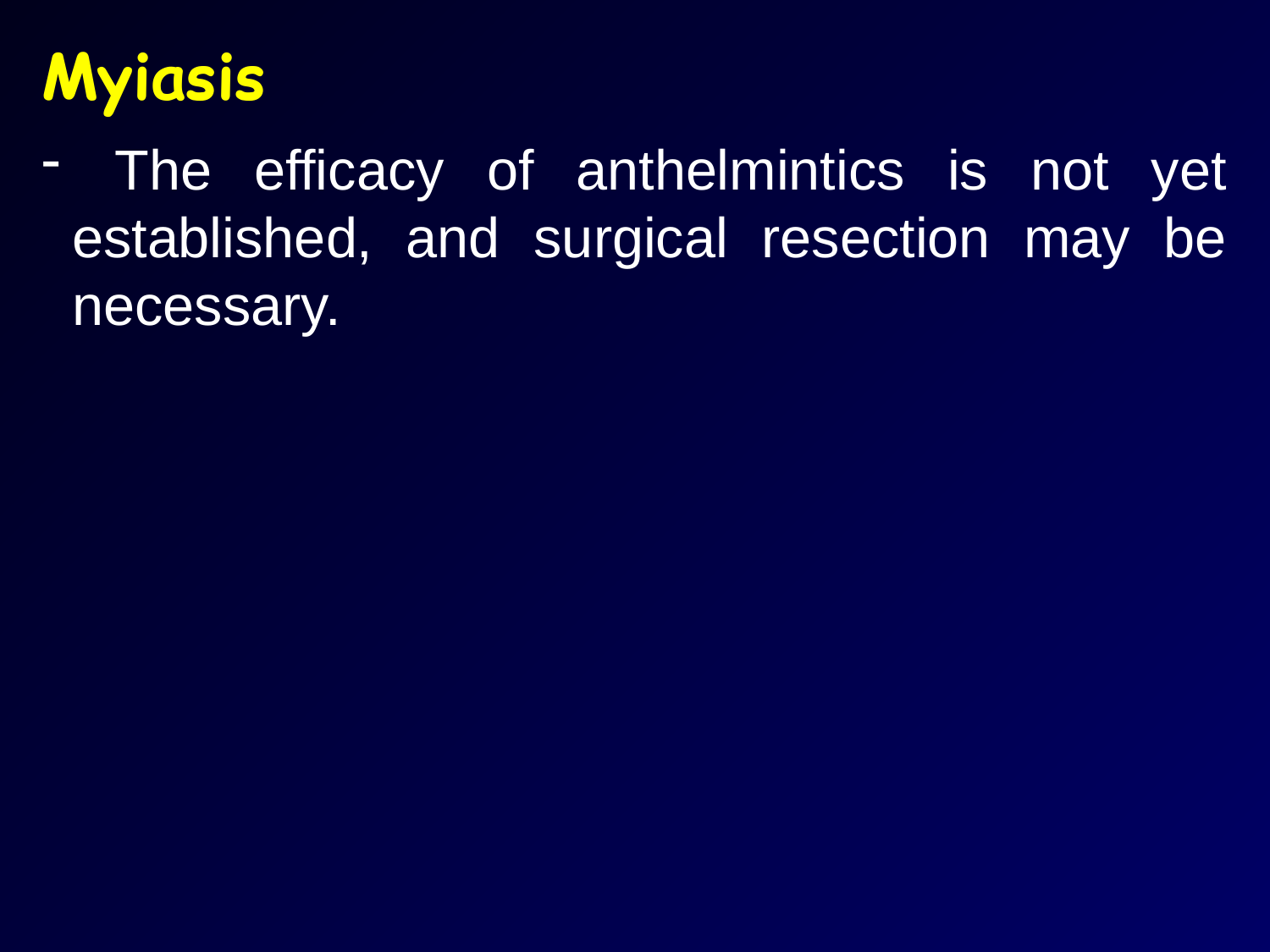

Myiasis

 The efficacy of anthelmintics is not yet established, and surgical resection may be necessary.